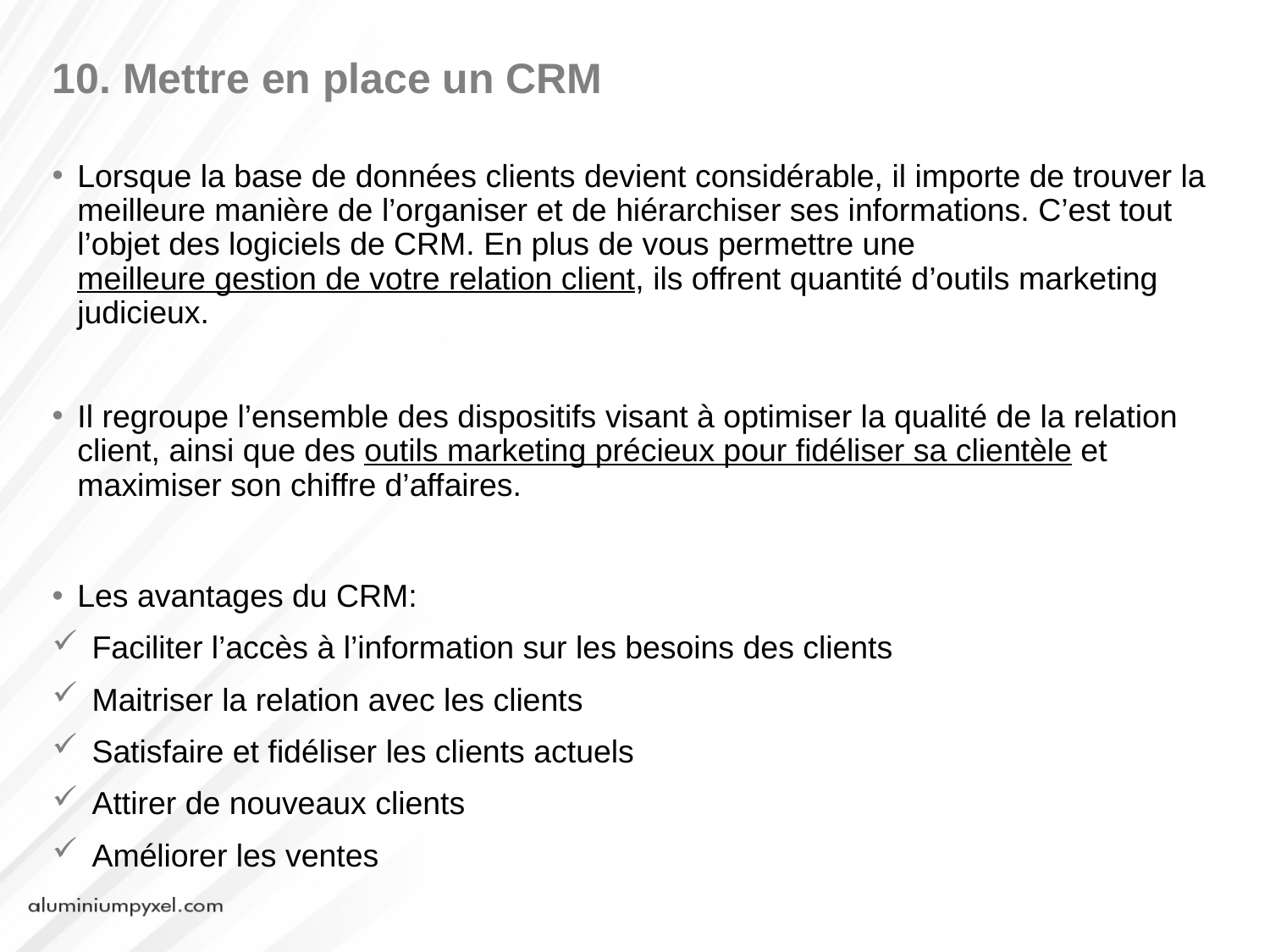

10. Mettre en place un CRM
Lorsque la base de données clients devient considérable, il importe de trouver la meilleure manière de l’organiser et de hiérarchiser ses informations. C’est tout l’objet des logiciels de CRM. En plus de vous permettre une meilleure gestion de votre relation client, ils offrent quantité d’outils marketing judicieux.

Il regroupe l’ensemble des dispositifs visant à optimiser la qualité de la relation client, ainsi que des outils marketing précieux pour fidéliser sa clientèle et maximiser son chiffre d’affaires.

Les avantages du CRM:
Faciliter l’accès à l’information sur les besoins des clients
Maitriser la relation avec les clients
Satisfaire et fidéliser les clients actuels
Attirer de nouveaux clients
Améliorer les ventes